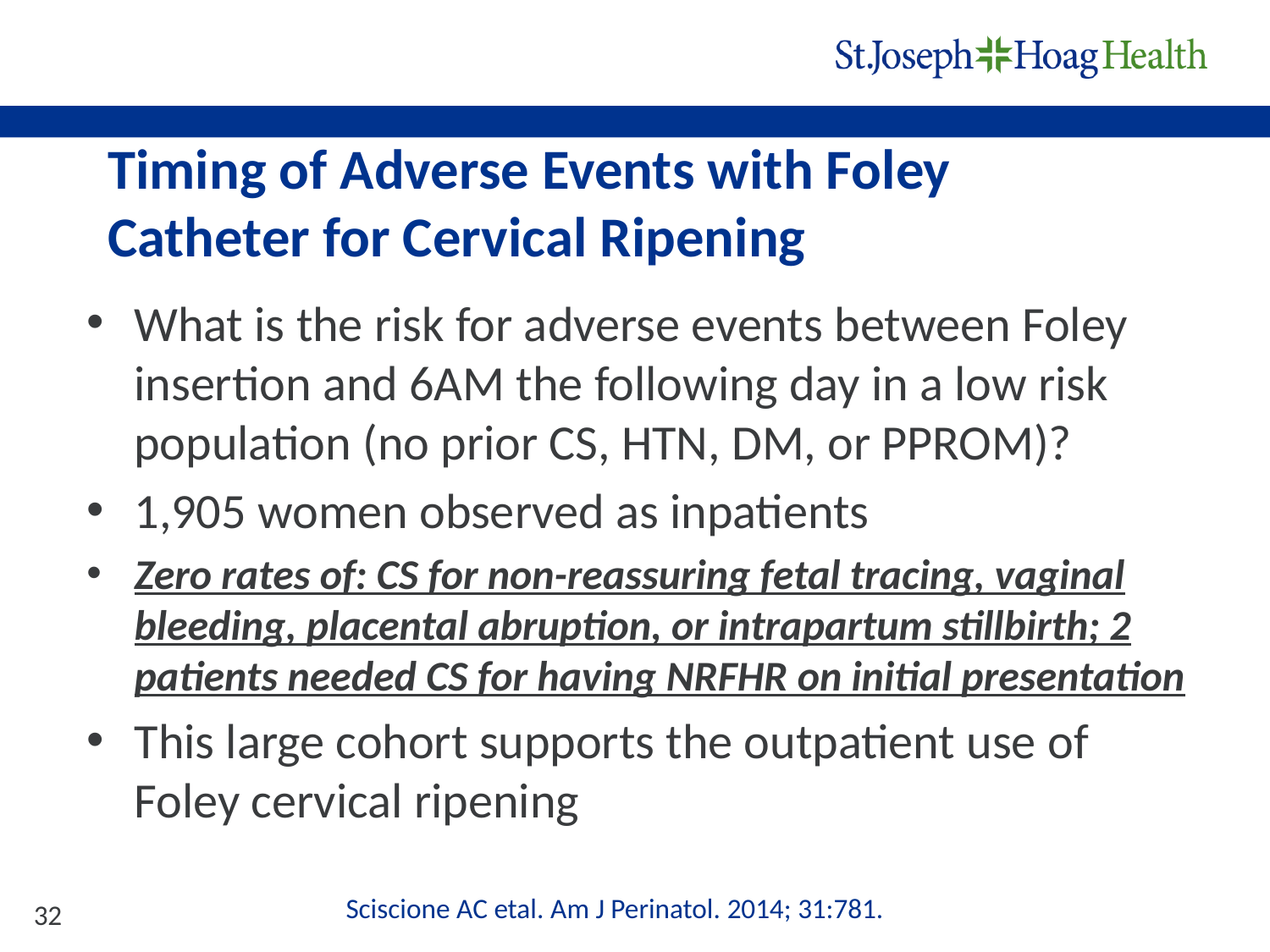

# Timing of Adverse Events with Foley Catheter for Cervical Ripening
What is the risk for adverse events between Foley insertion and 6AM the following day in a low risk population (no prior CS, HTN, DM, or PPROM)?
1,905 women observed as inpatients
Zero rates of: CS for non-reassuring fetal tracing, vaginal bleeding, placental abruption, or intrapartum stillbirth; 2 patients needed CS for having NRFHR on initial presentation
This large cohort supports the outpatient use of Foley cervical ripening
Sciscione AC etal. Am J Perinatol. 2014; 31:781.
32